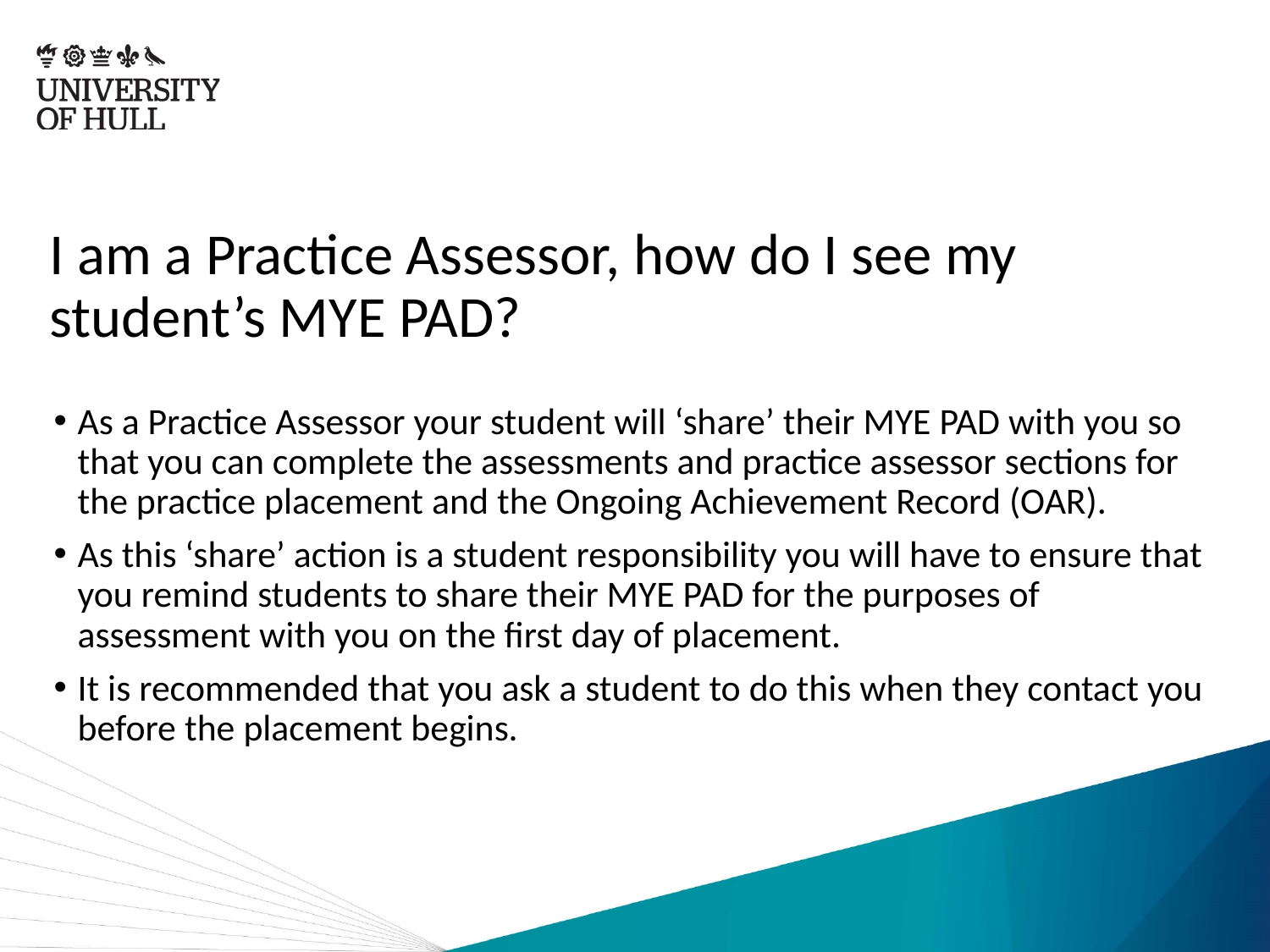

# I am a Practice Assessor, how do I see my student’s MYE PAD?
As a Practice Assessor your student will ‘share’ their MYE PAD with you so that you can complete the assessments and practice assessor sections for the practice placement and the Ongoing Achievement Record (OAR).
As this ‘share’ action is a student responsibility you will have to ensure that you remind students to share their MYE PAD for the purposes of assessment with you on the first day of placement.
It is recommended that you ask a student to do this when they contact you before the placement begins.